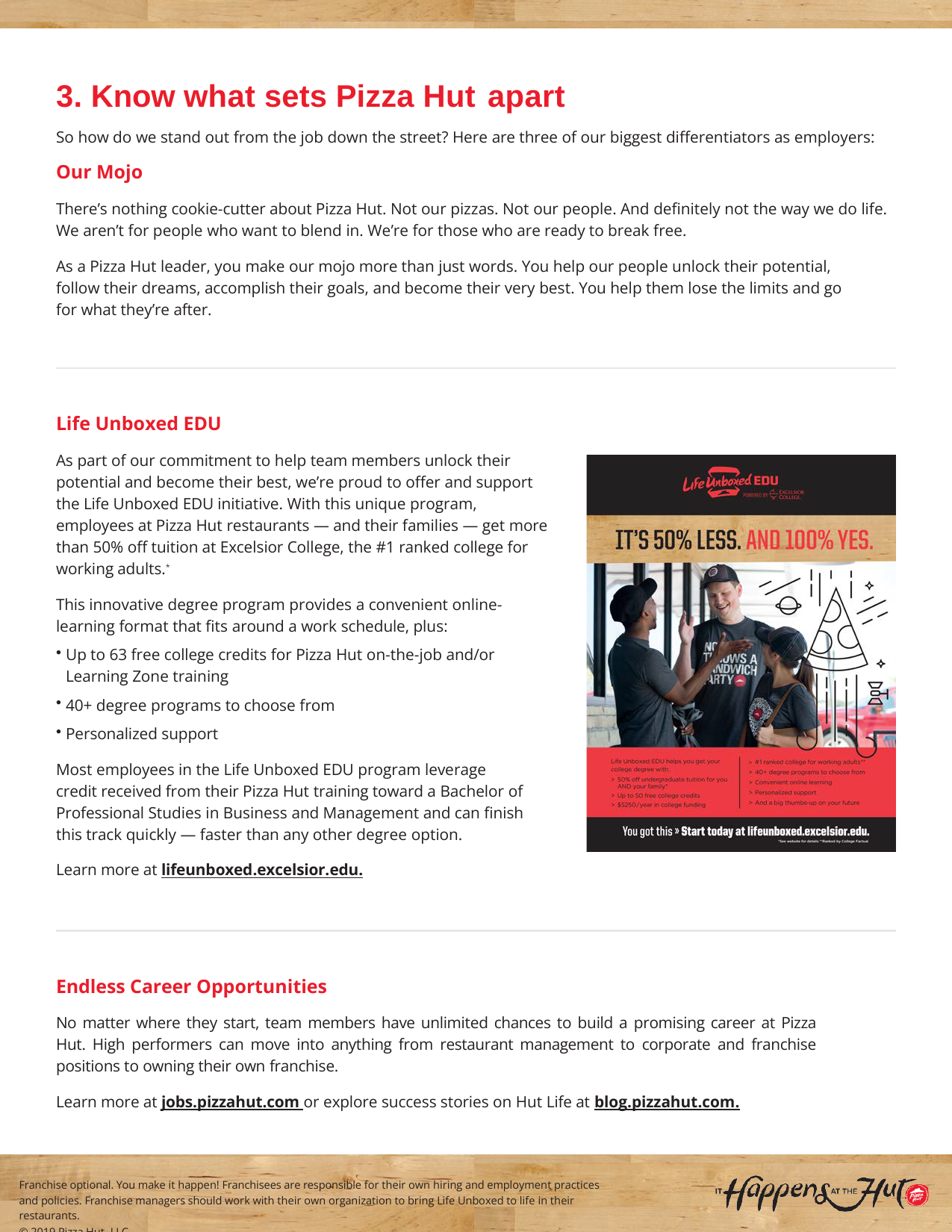

3. Know what sets Pizza Hut apart
So how do we stand out from the job down the street? Here are three of our biggest differentiators as employers:
Our Mojo
There’s nothing cookie-cutter about Pizza Hut. Not our pizzas. Not our people. And definitely not the way we do life.
We aren’t for people who want to blend in. We’re for those who are ready to break free.
As a Pizza Hut leader, you make our mojo more than just words. You help our people unlock their potential, follow their dreams, accomplish their goals, and become their very best. You help them lose the limits and go for what they’re after.

Life Unboxed EDU
As part of our commitment to help team members unlock their potential and become their best, we’re proud to offer and support the Life Unboxed EDU initiative. With this unique program, employees at Pizza Hut restaurants — and their families — get more than 50% off tuition at Excelsior College, the #1 ranked college for working adults.*
This innovative degree program provides a convenient online-
learning format that fits around a work schedule, plus:
Up to 63 free college credits for Pizza Hut on-the-job and/or Learning Zone training
40+ degree programs to choose from
Personalized support
Most employees in the Life Unboxed EDU program leverage credit received from their Pizza Hut training toward a Bachelor of Professional Studies in Business and Management and can finish this track quickly — faster than any other degree option.
Learn more at lifeunboxed.excelsior.edu.

Endless Career Opportunities
No matter where they start, team members have unlimited chances to build a promising career at Pizza Hut. High performers can move into anything from restaurant management to corporate and franchise positions to owning their own franchise.
Learn more at jobs.pizzahut.com or explore success stories on Hut Life at blog.pizzahut.com.

Franchise optional. You make it happen! Franchisees are responsible for their own hiring and employment practices and policies. Franchise managers should work with their own organization to bring Life Unboxed to life in their restaurants.
© 2019 Pizza Hut, LLC